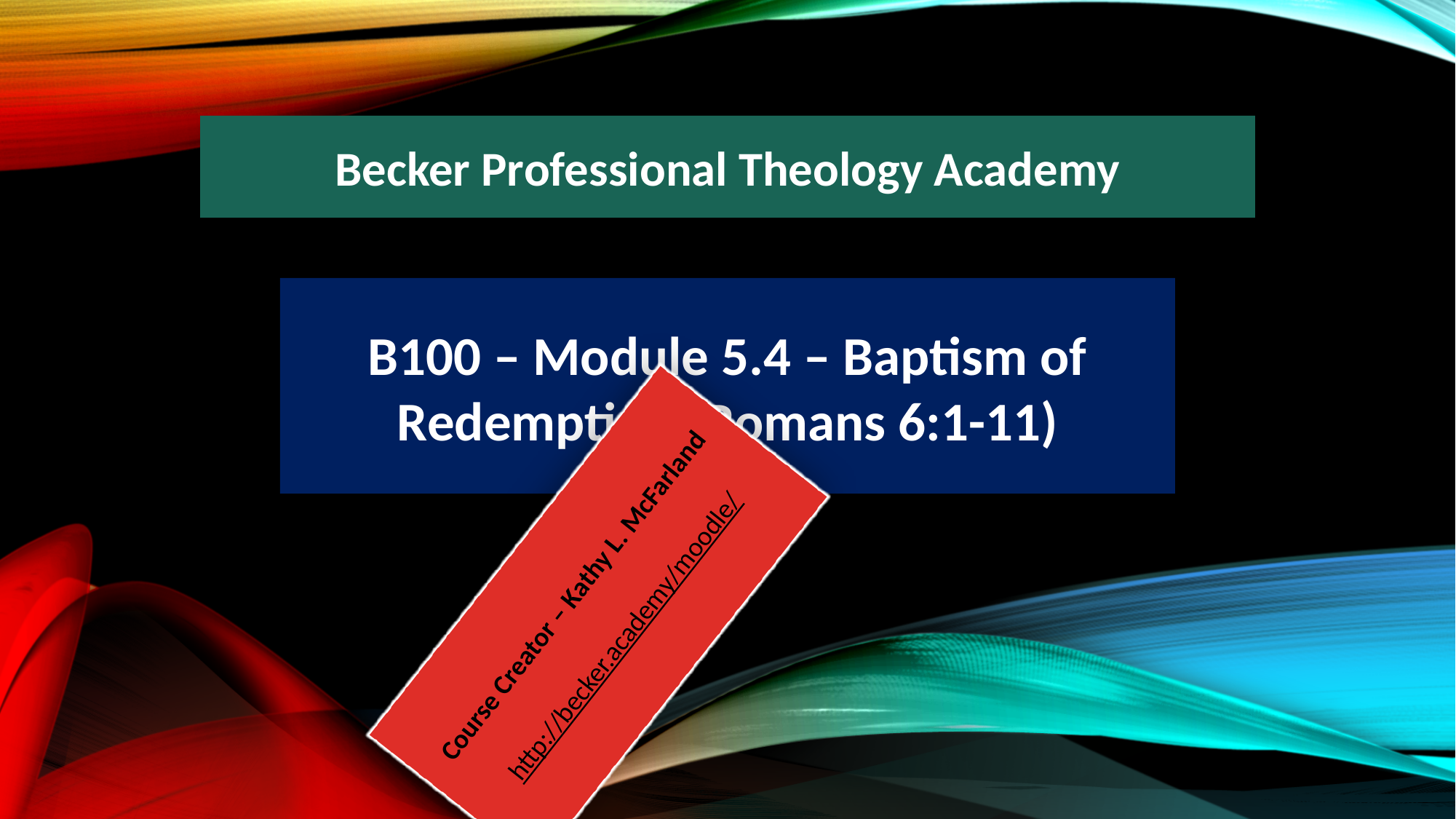

Becker Professional Theology Academy
B100 – Module 5.4 – Baptism of Redemption (Romans 6:1-11)
Course Creator – Kathy L. McFarland

http://becker.academy/moodle/